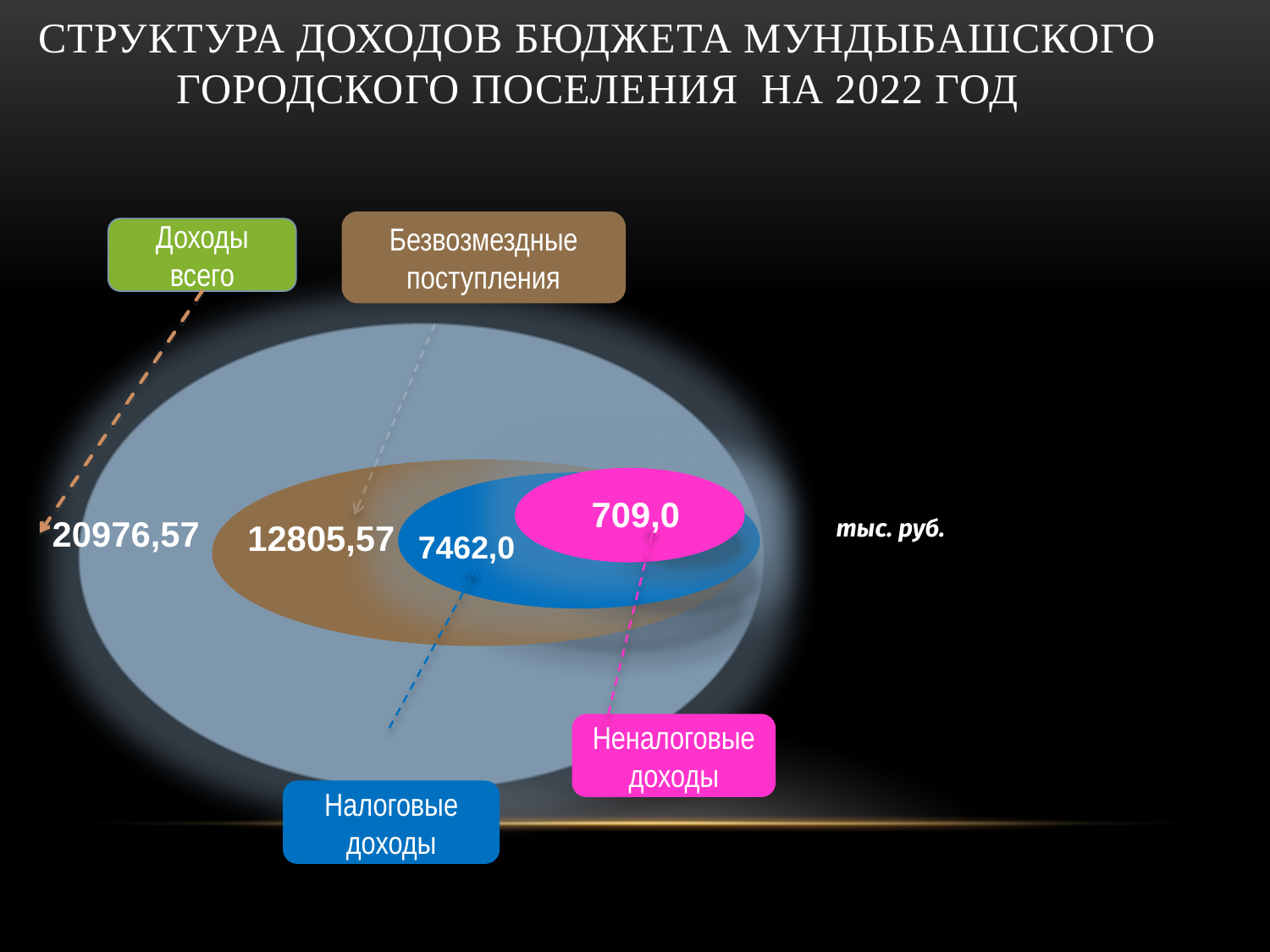

СТРУКТУРА ДОХОДОВ БЮДЖЕТА МУНДЫБАШСКОГО ГОРОДСКОГО ПОСЕЛЕНИЯ  НА 2022 ГОД
Безвозмездные поступления
Доходы всего

709,0

20976,57
тыс. руб.
12805,57
7462,0

Неналоговые доходы
Налоговые доходы